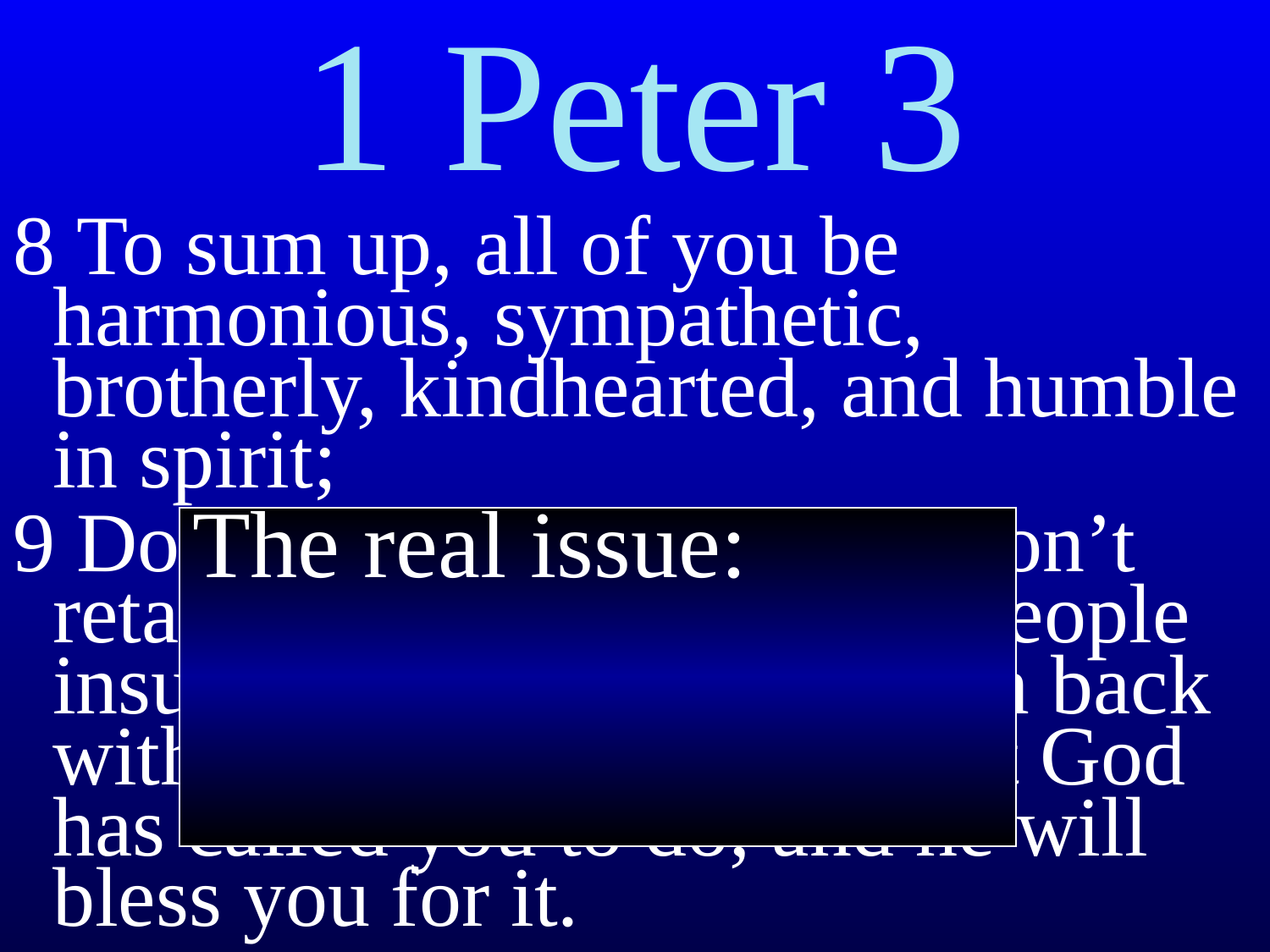

8 To sum up, all of you be harmonious, sympathetic, brotherly, kindhearted, and humble in spirit;
9 Don’t repay evil for evil. Don’t retaliate with insults when people insult you. Instead, pay them back with a blessing. That is what God has called you to do, and he will bless you for it.
1 Peter 3
The real issue: